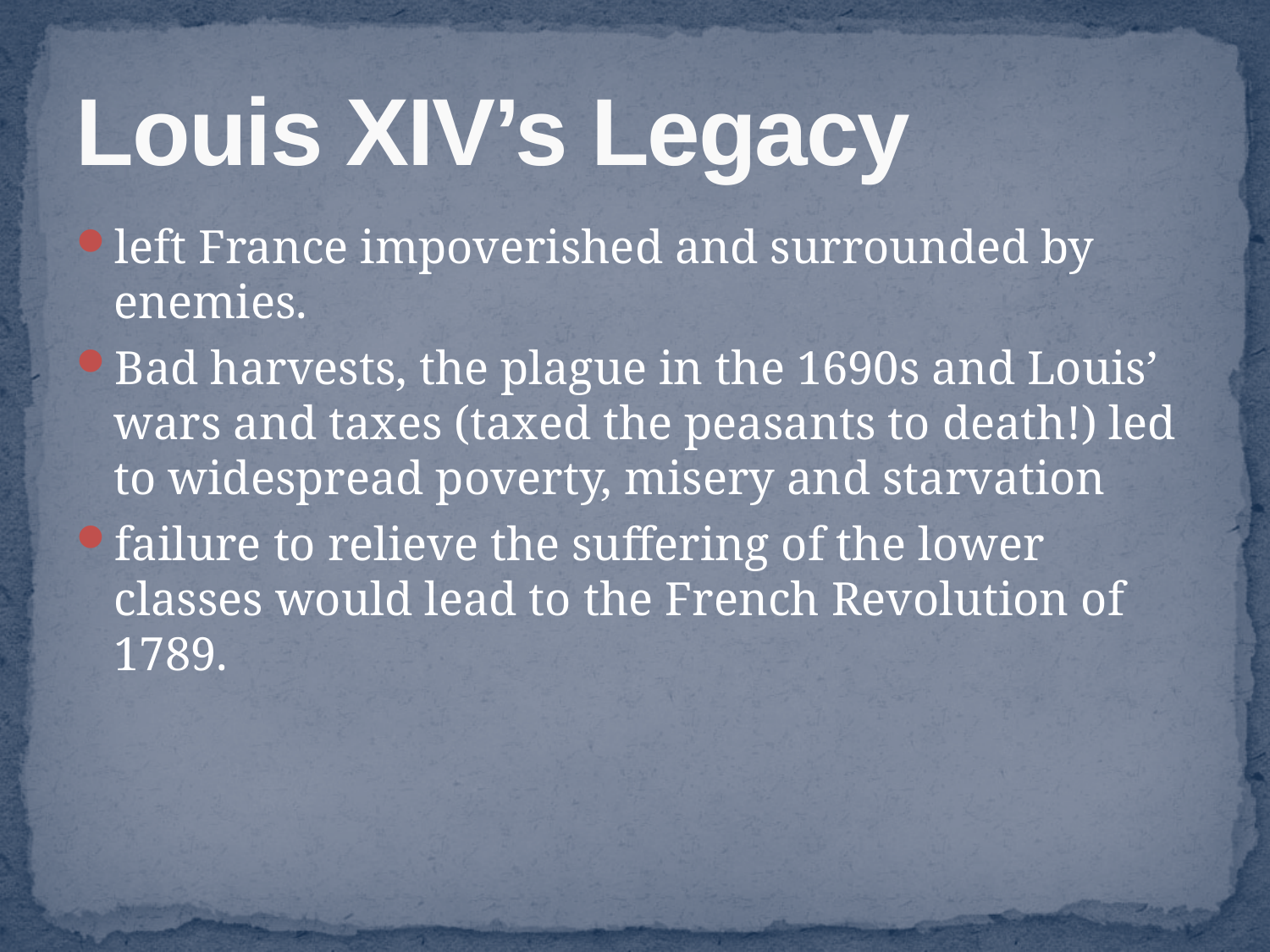

# Louis XIV’s Legacy
left France impoverished and surrounded by enemies.
Bad harvests, the plague in the 1690s and Louis’ wars and taxes (taxed the peasants to death!) led to widespread poverty, misery and starvation
failure to relieve the suffering of the lower classes would lead to the French Revolution of 1789.